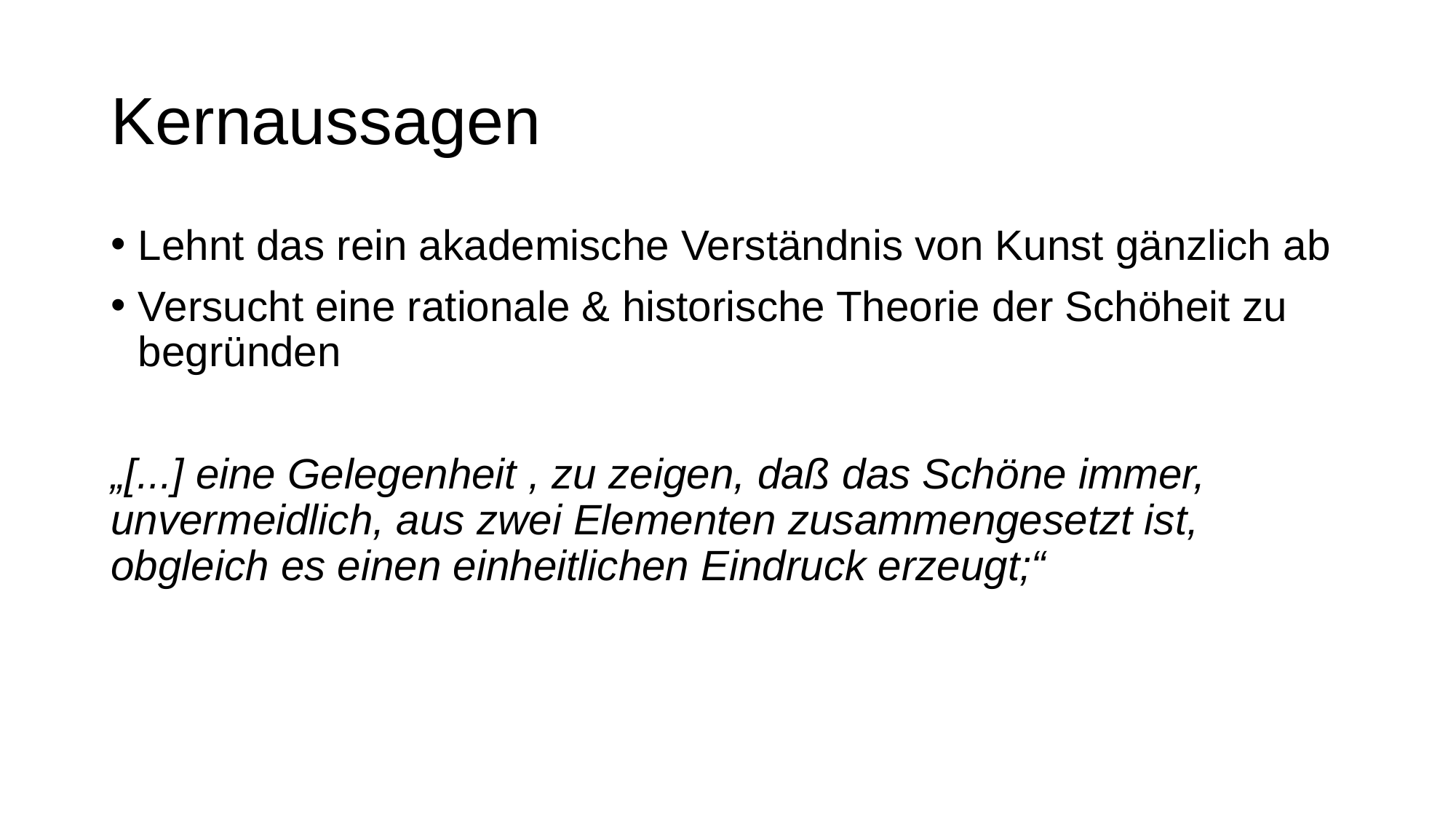

# Kernaussagen
Lehnt das rein akademische Verständnis von Kunst gänzlich ab
Versucht eine rationale & historische Theorie der Schöheit zu begründen

„[...] eine Gelegenheit , zu zeigen, daß das Schöne immer, unvermeidlich, aus zwei Elementen zusammengesetzt ist, obgleich es einen einheitlichen Eindruck erzeugt;“